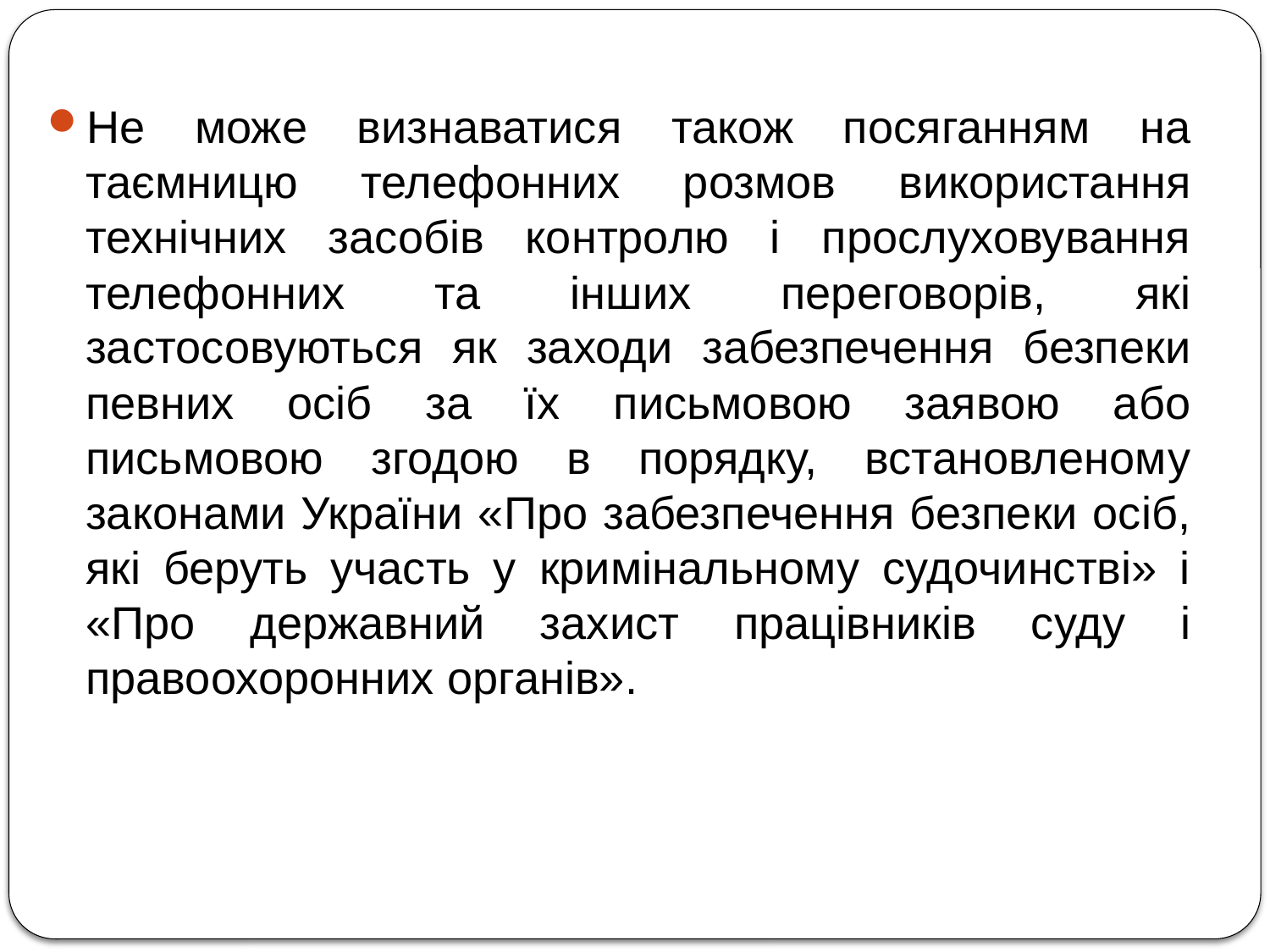

Не може визнаватися також посяганням на таємницю телефонних розмов використання технічних засобів контролю і прослуховування телефонних та інших переговорів, які застосовуються як заходи забезпечення безпеки певних осіб за їх письмовою заявою або письмовою згодою в порядку, встановленому законами України «Про забезпечення безпеки осіб, які беруть участь у кримінальному судочинстві» і «Про державний захист працівників суду і правоохоронних органів».